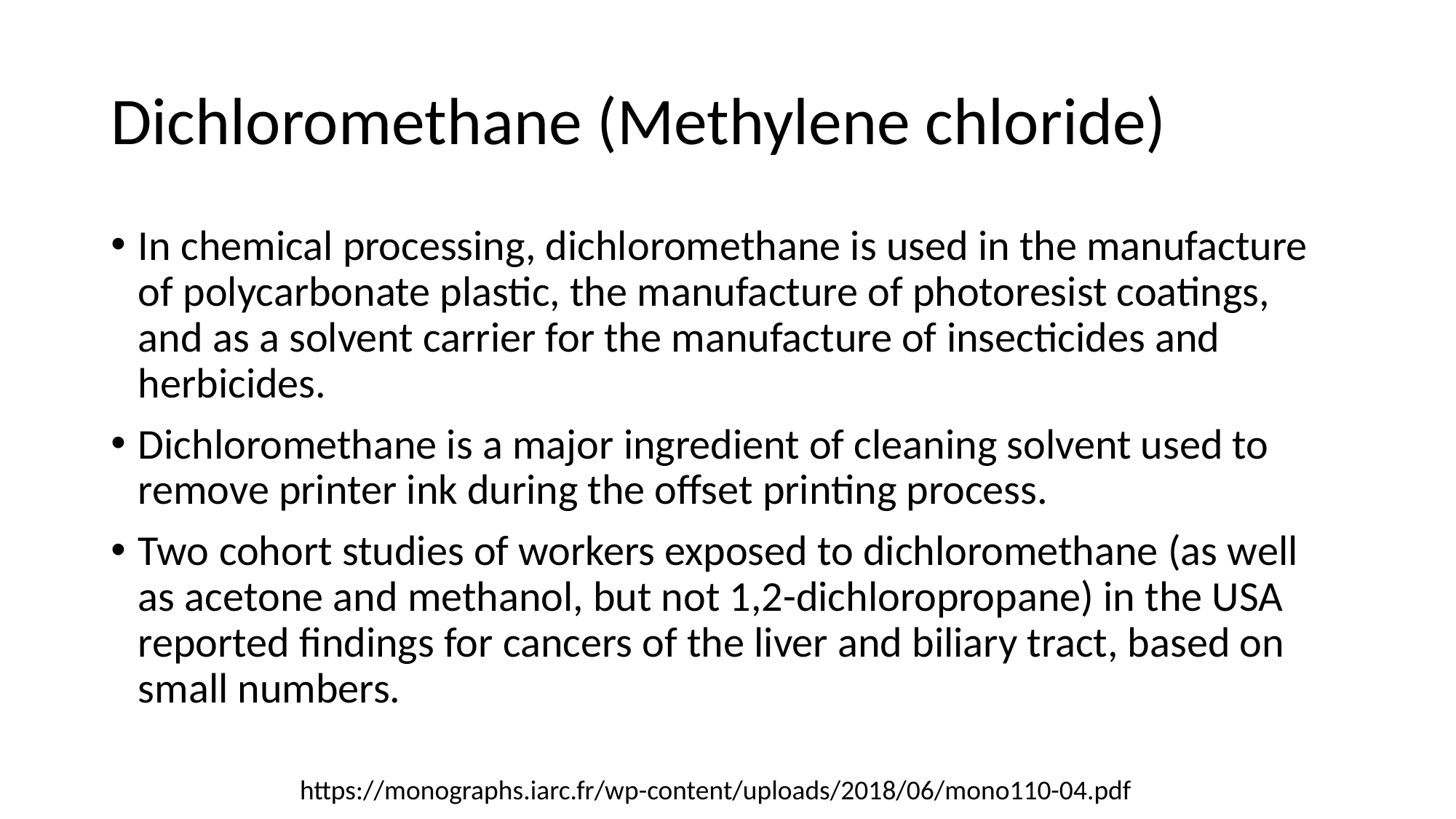

# Dichloromethane (Methylene chloride)
In chemical processing, dichloromethane is used in the manufacture of polycarbonate plastic, the manufacture of photoresist coatings, and as a solvent carrier for the manufacture of insecticides and herbicides.
Dichloromethane is a major ingredient of cleaning solvent used to remove printer ink during the offset printing process.
Two cohort studies of workers exposed to dichloromethane (as well as acetone and methanol, but not 1,2-dichloropropane) in the USA reported findings for cancers of the liver and biliary tract, based on small numbers.
https://monographs.iarc.fr/wp-content/uploads/2018/06/mono110-04.pdf